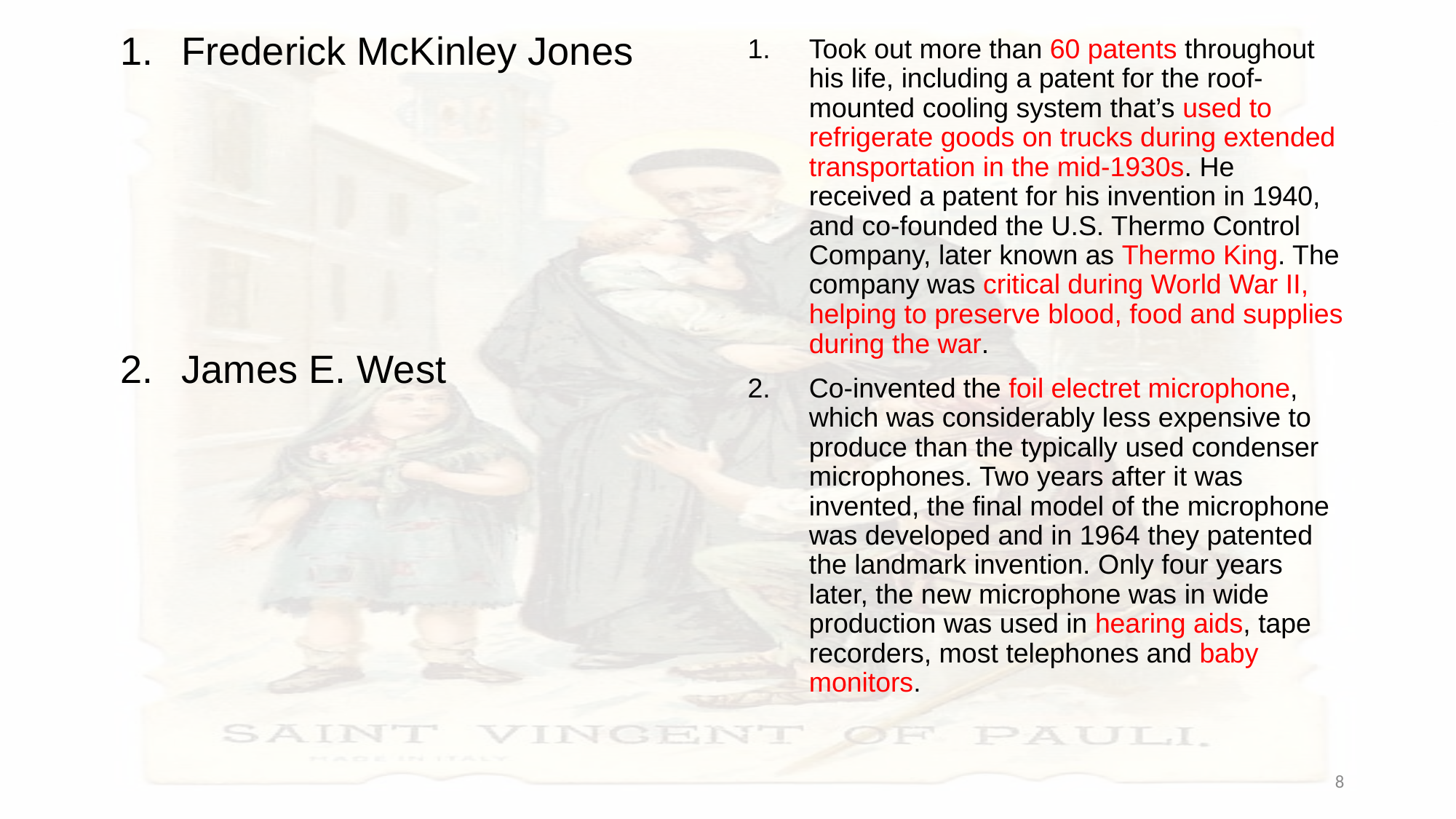

Frederick McKinley Jones

James E. West

Took out more than 60 patents throughout his life, including a patent for the roof-mounted cooling system that’s used to refrigerate goods on trucks during extended transportation in the mid-1930s. He received a patent for his invention in 1940, and co-founded the U.S. Thermo Control Company, later known as Thermo King. The company was critical during World War II, helping to preserve blood, food and supplies during the war.
Co-invented the foil electret microphone, which was considerably less expensive to produce than the typically used condenser microphones. Two years after it was invented, the final model of the microphone was developed and in 1964 they patented the landmark invention. Only four years later, the new microphone was in wide production was used in hearing aids, tape recorders, most telephones and baby monitors.
8